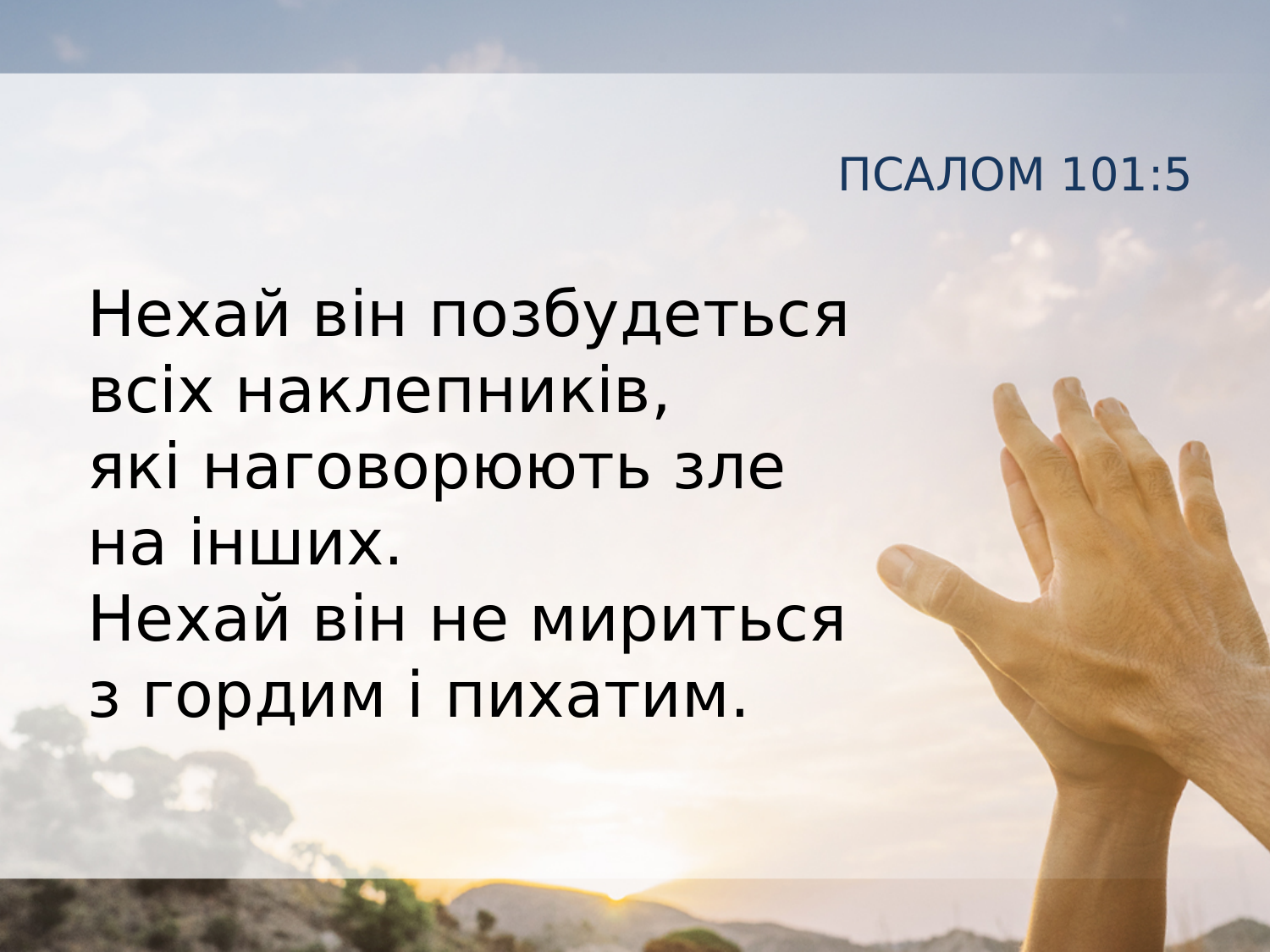

# ПСАЛОМ 101:5

Нехай він позбудеться всіх наклепників,
які наговорюють зле
на інших.
Нехай він не мириться
з гордим і пихатим.